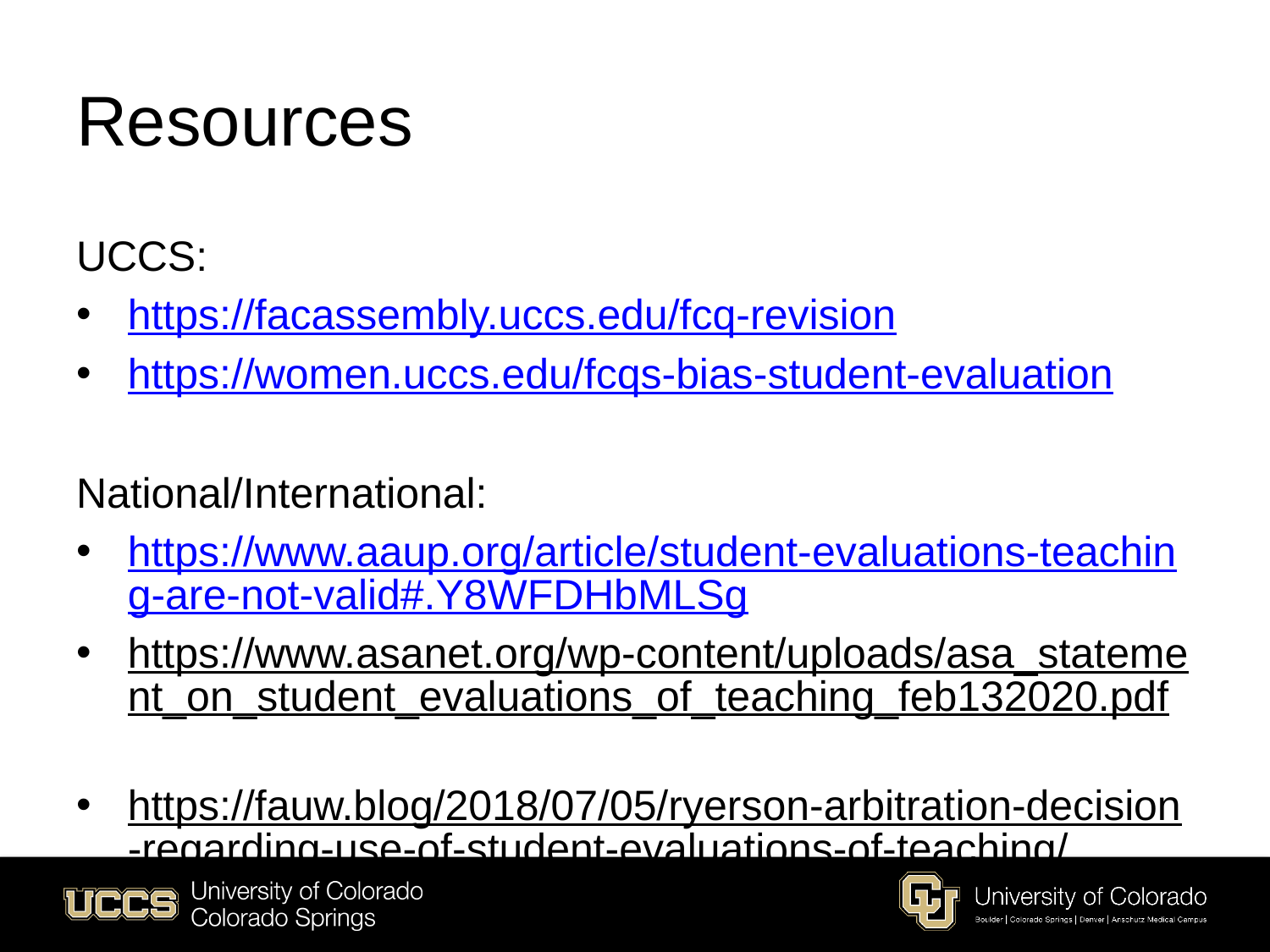

# Resources
UCCS:
https://facassembly.uccs.edu/fcq-revision
https://women.uccs.edu/fcqs-bias-student-evaluation

National/International:
https://www.aaup.org/article/student-evaluations-teaching-are-not-valid#.Y8WFDHbMLSg
https://www.asanet.org/wp-content/uploads/asa_statement_on_student_evaluations_of_teaching_feb132020.pdf
https://fauw.blog/2018/07/05/ryerson-arbitration-decision-regarding-use-of-student-evaluations-of-teaching/